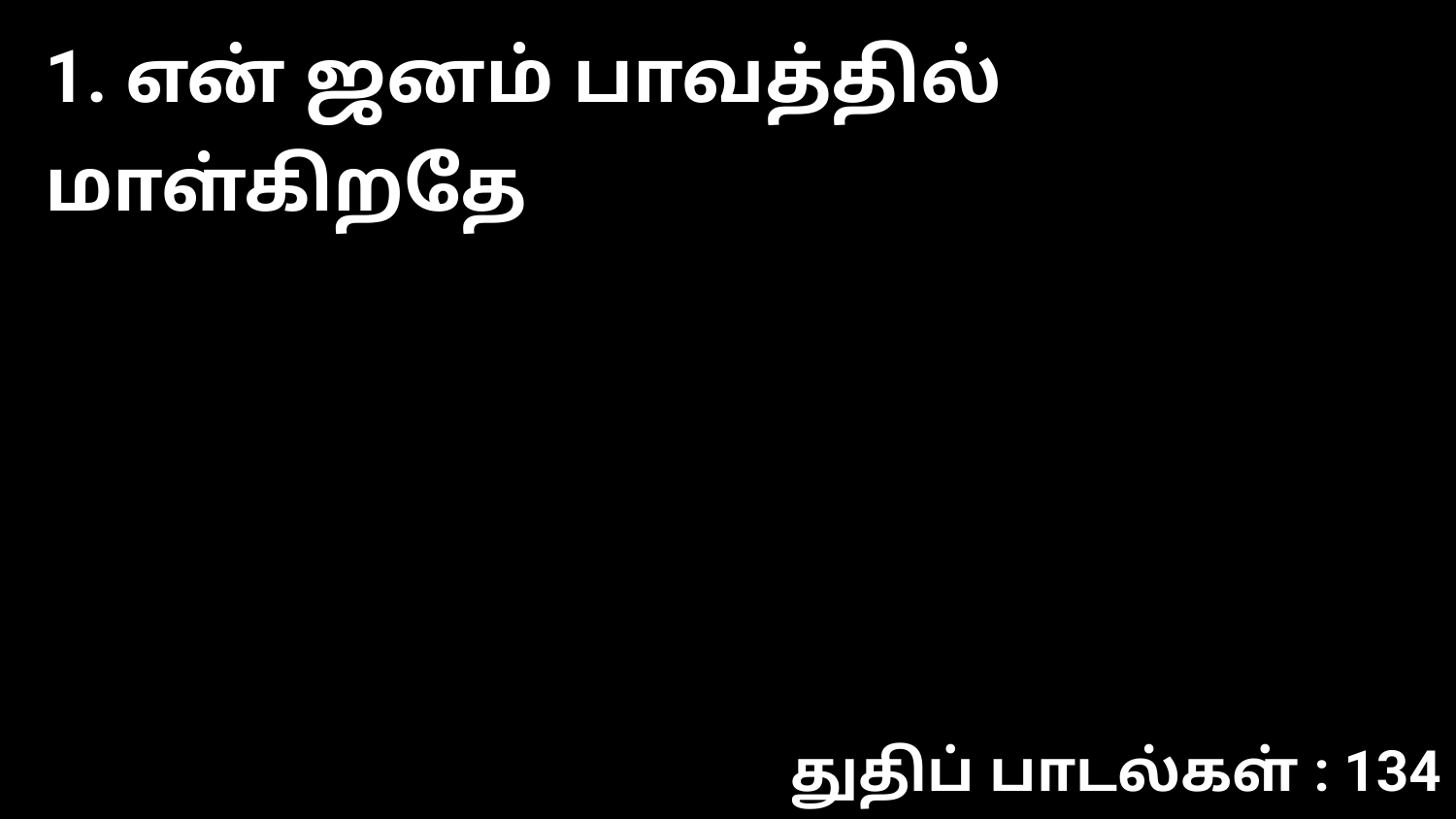

1. என் ஜனம் பாவத்தில் மாள்கிறதே
துதிப் பாடல்கள் : 134